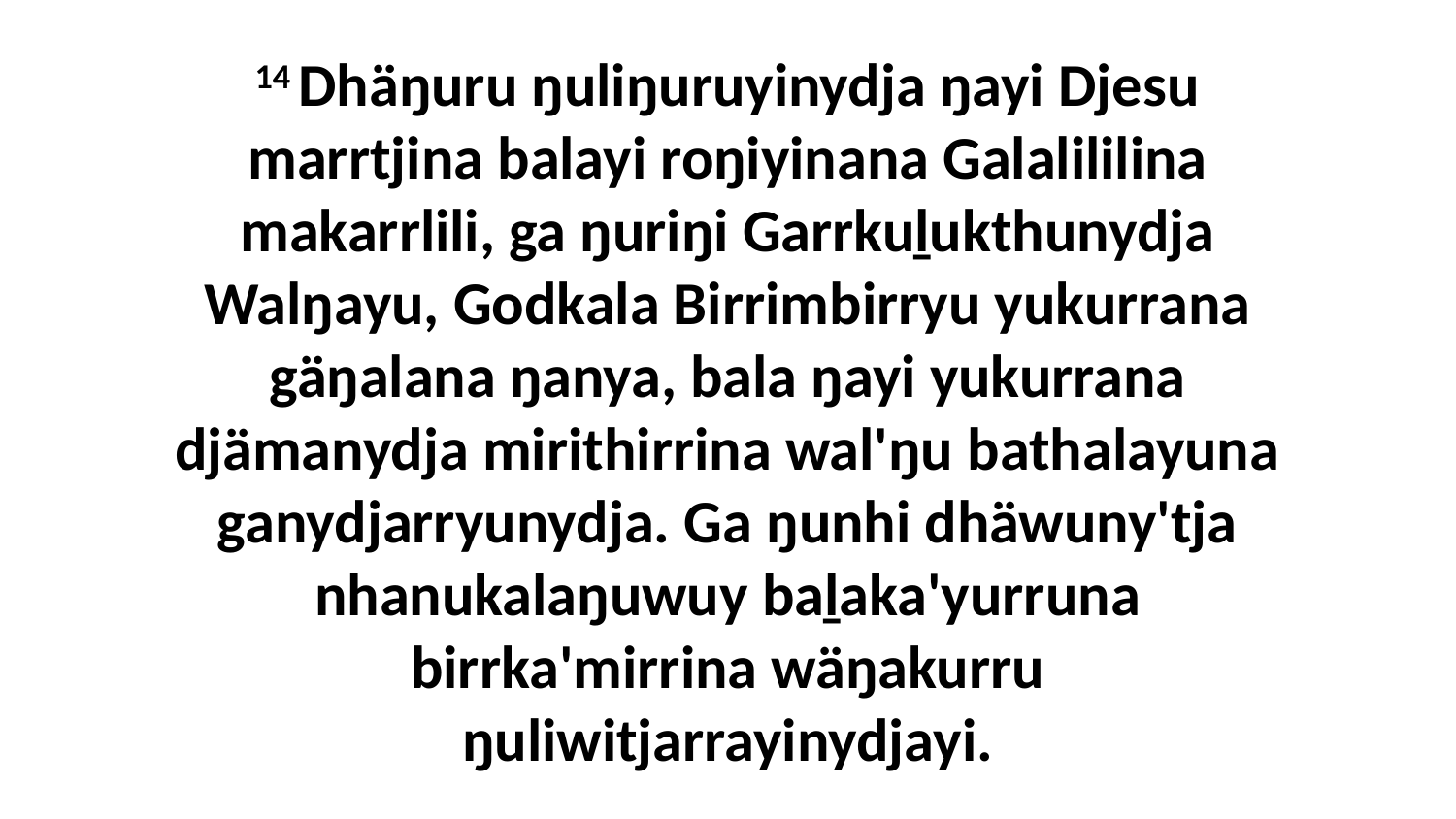

14 Dhäŋuru ŋuliŋuruyinydja ŋayi Djesu marrtjina balayi roŋiyinana Galalililina makarrlili, ga ŋuriŋi Garrkuḻukthunydja Walŋayu, Godkala Birrimbirryu yukurrana gäŋalana ŋanya, bala ŋayi yukurrana djämanydja mirithirrina wal'ŋu bathalayuna ganydjarryunydja. Ga ŋunhi dhäwuny'tja nhanukalaŋuwuy baḻaka'yurruna birrka'mirrina wäŋakurru ŋuliwitjarrayinydjayi.